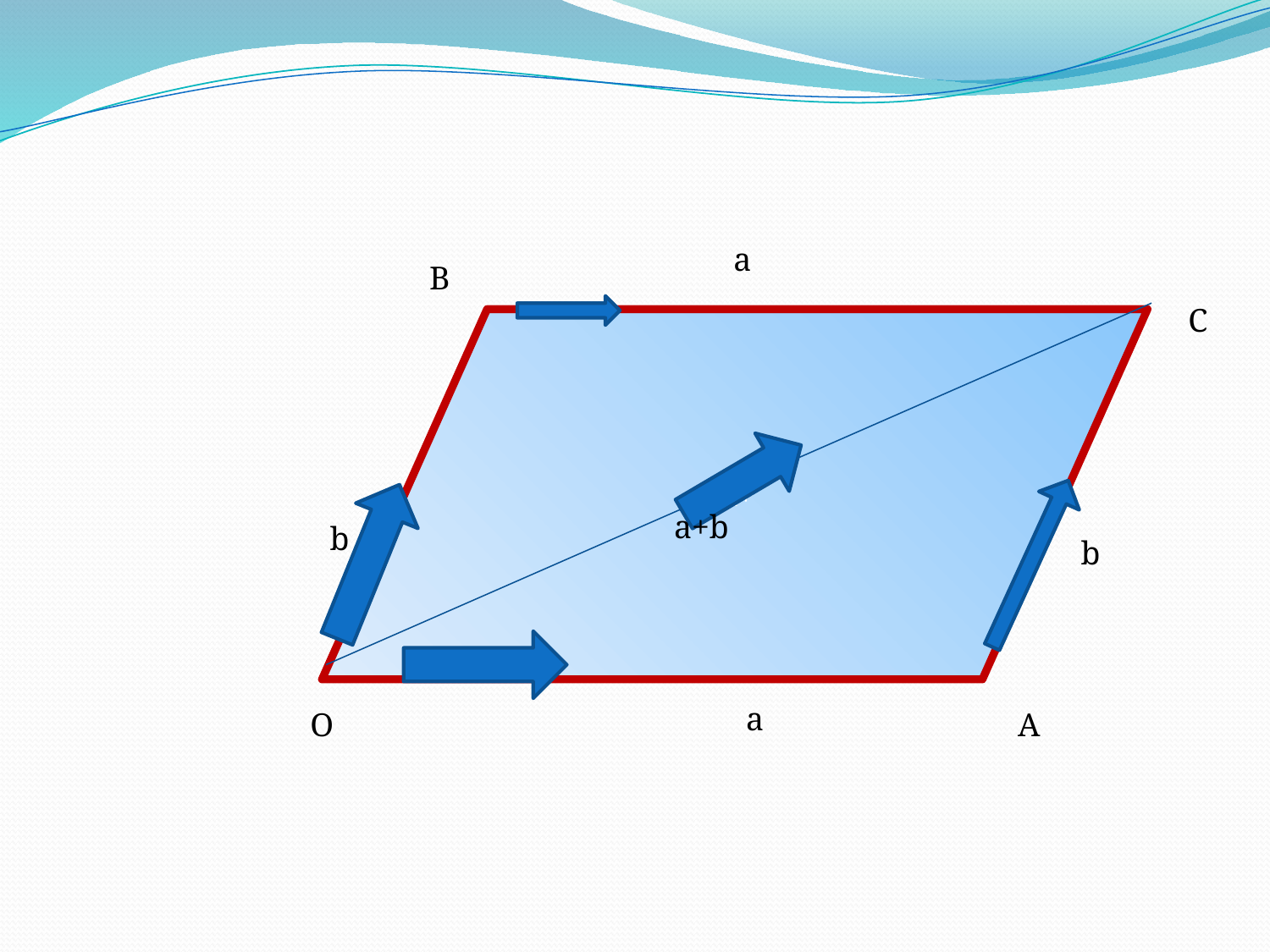

a
B
C

A+

a+b
b
b

a
O
A